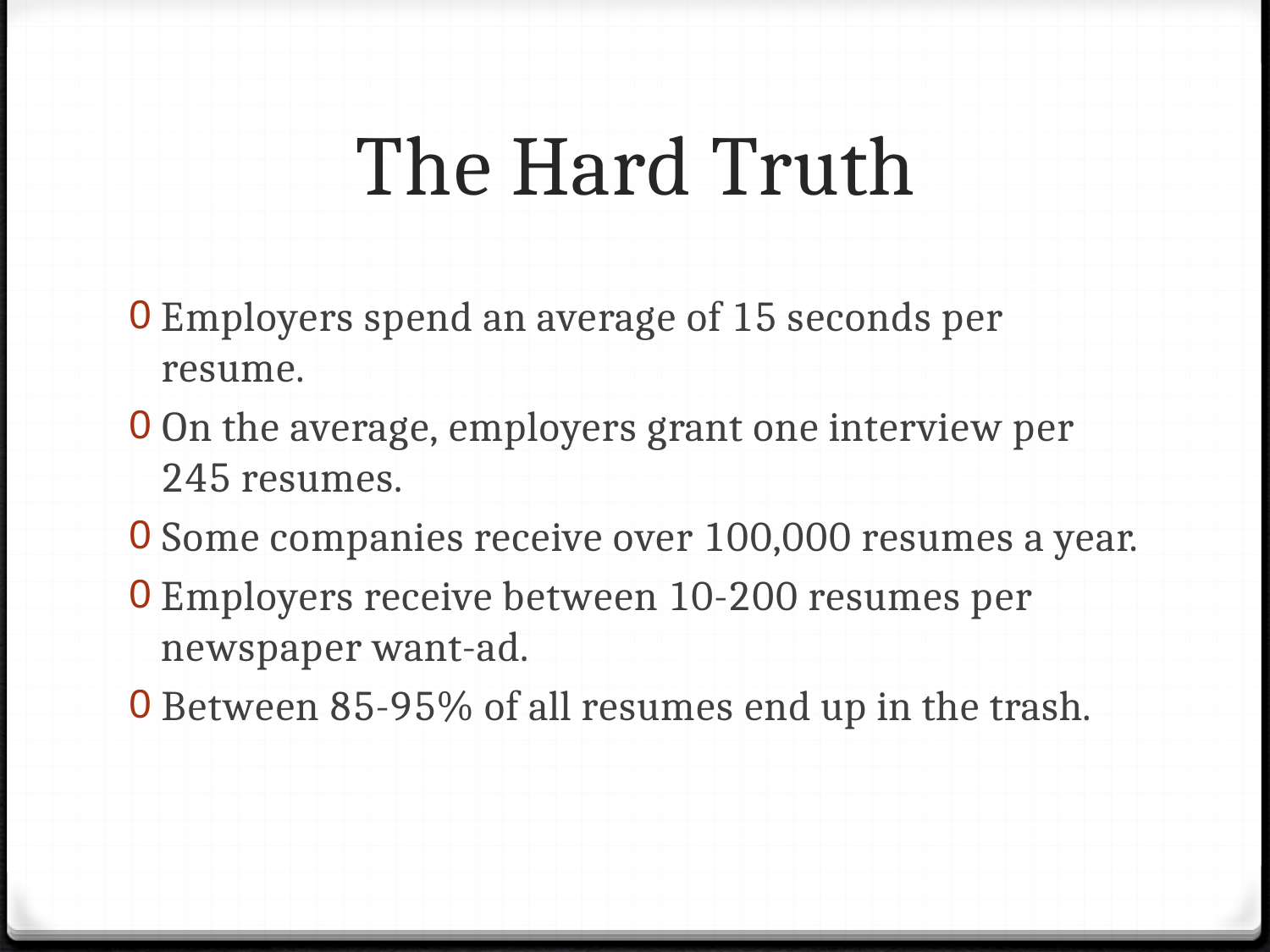

# The Hard Truth
Employers spend an average of 15 seconds per resume.
On the average, employers grant one interview per 245 resumes.
Some companies receive over 100,000 resumes a year.
Employers receive between 10-200 resumes per newspaper want-ad.
Between 85-95% of all resumes end up in the trash.